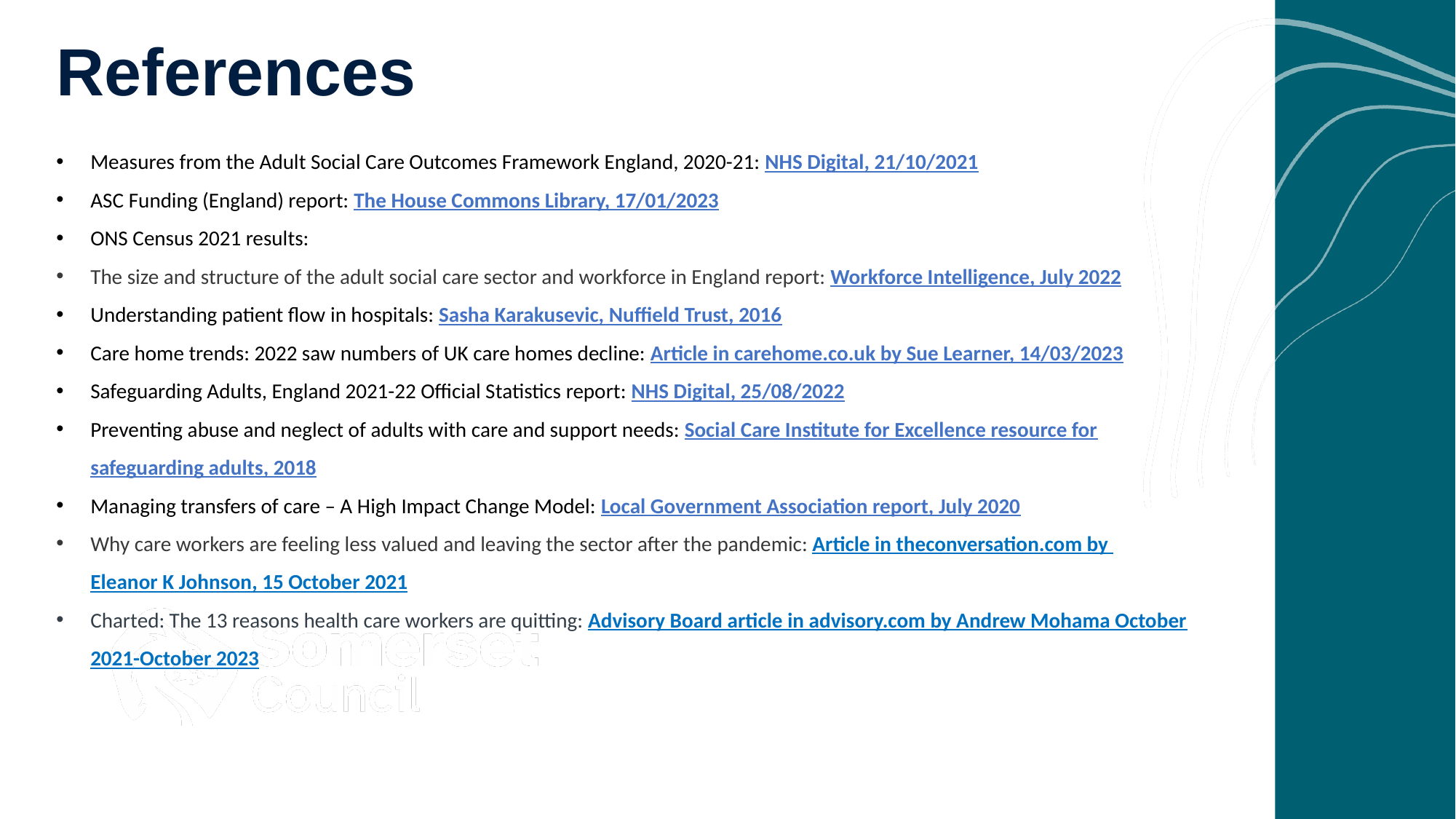

References
Measures from the Adult Social Care Outcomes Framework England, 2020-21: NHS Digital, 21/10/2021
ASC Funding (England) report: The House Commons Library, 17/01/2023
ONS Census 2021 results:
The size and structure of the adult social care sector and workforce in England report: Workforce Intelligence, July 2022
Understanding patient flow in hospitals: Sasha Karakusevic, Nuffield Trust, 2016
Care home trends: 2022 saw numbers of UK care homes decline: Article in carehome.co.uk by Sue Learner, 14/03/2023
Safeguarding Adults, England 2021-22 Official Statistics report: NHS Digital, 25/08/2022
Preventing abuse and neglect of adults with care and support needs: Social Care Institute for Excellence resource for safeguarding adults, 2018
Managing transfers of care – A High Impact Change Model: Local Government Association report, July 2020
Why care workers are feeling less valued and leaving the sector after the pandemic: Article in theconversation.com by Eleanor K Johnson, 15 October 2021
Charted: The 13 reasons health care workers are quitting: Advisory Board article in advisory.com by Andrew Mohama October 2021-October 2023